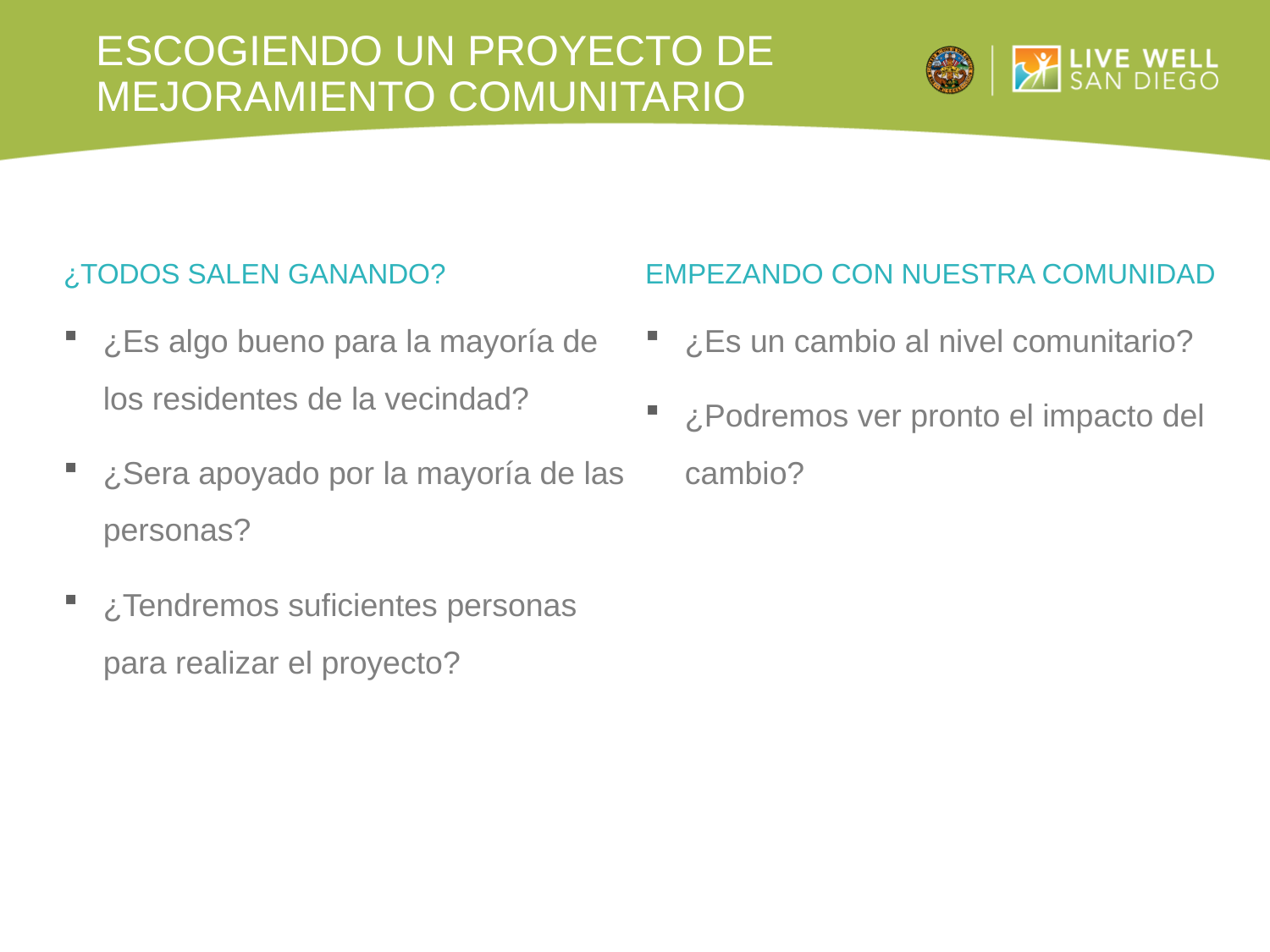

# Escogiendo un proyecto de mejoramiento comunitario
¿Todos salen ganando?
Empezando con nuestra comunidad
¿Es algo bueno para la mayoría de los residentes de la vecindad?
¿Sera apoyado por la mayoría de las personas?
¿Tendremos suficientes personas para realizar el proyecto?
¿Es un cambio al nivel comunitario?
¿Podremos ver pronto el impacto del cambio?